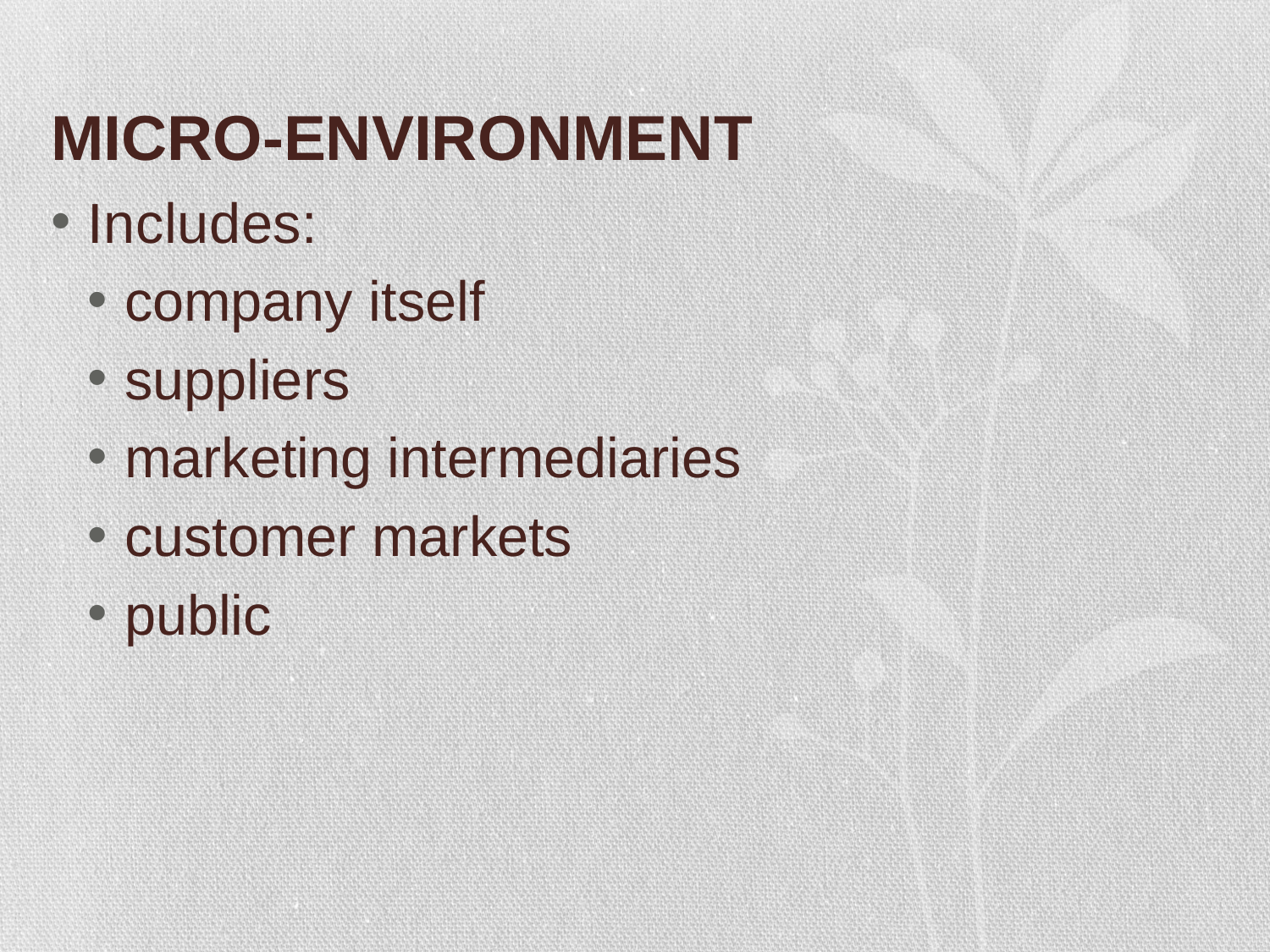

# MICRO-ENVIRONMENT
Includes:
company itself
suppliers
marketing intermediaries
customer markets
public